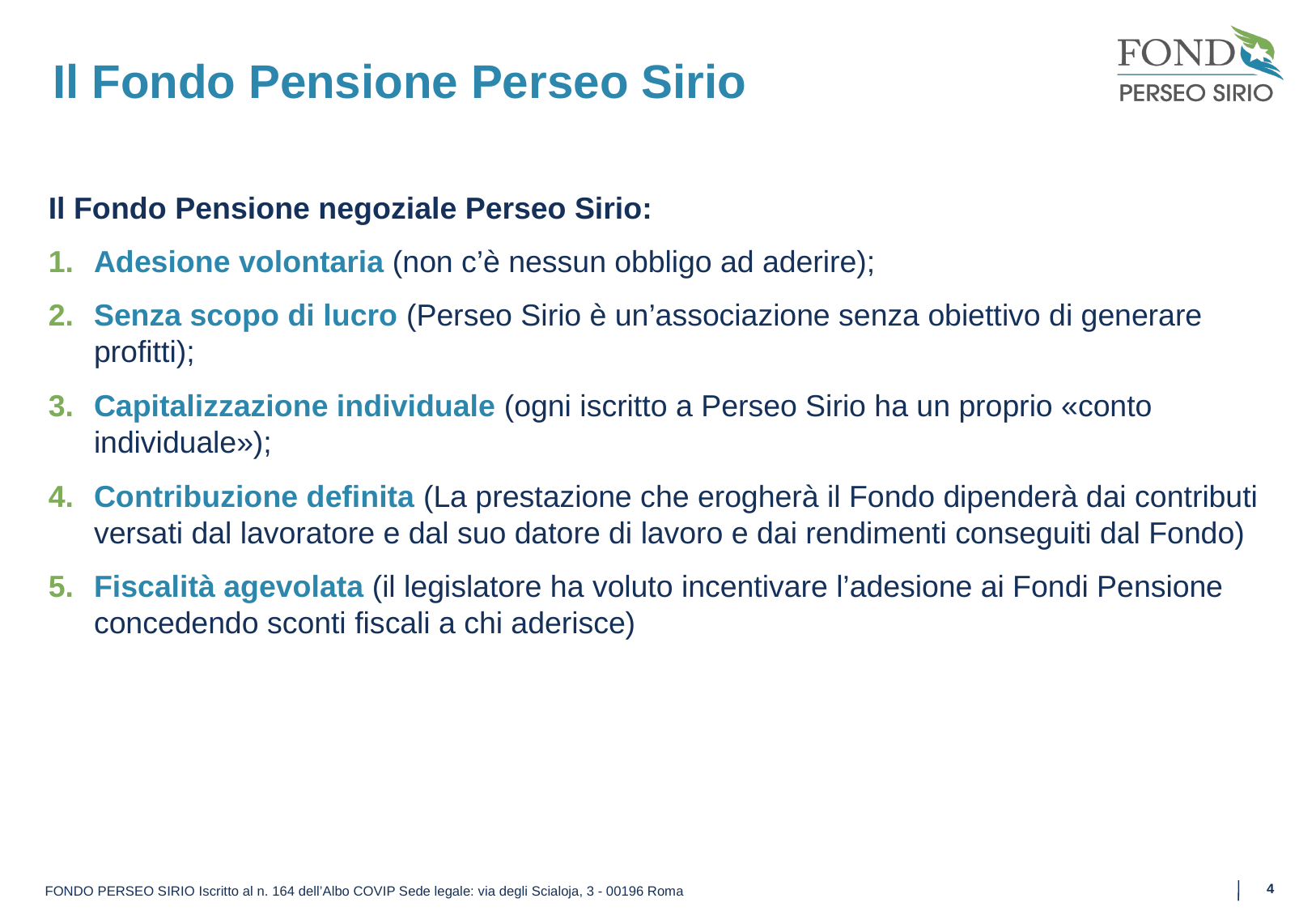

# Il Fondo Pensione Perseo Sirio
Il Fondo Pensione negoziale Perseo Sirio:
Adesione volontaria (non c’è nessun obbligo ad aderire);
Senza scopo di lucro (Perseo Sirio è un’associazione senza obiettivo di generare profitti);
Capitalizzazione individuale (ogni iscritto a Perseo Sirio ha un proprio «conto individuale»);
Contribuzione definita (La prestazione che erogherà il Fondo dipenderà dai contributi versati dal lavoratore e dal suo datore di lavoro e dai rendimenti conseguiti dal Fondo)
Fiscalità agevolata (il legislatore ha voluto incentivare l’adesione ai Fondi Pensione concedendo sconti fiscali a chi aderisce)

4
FONDO PERSEO SIRIO Iscritto al n. 164 dell’Albo COVIP Sede legale: via degli Scialoja, 3 - 00196 Roma